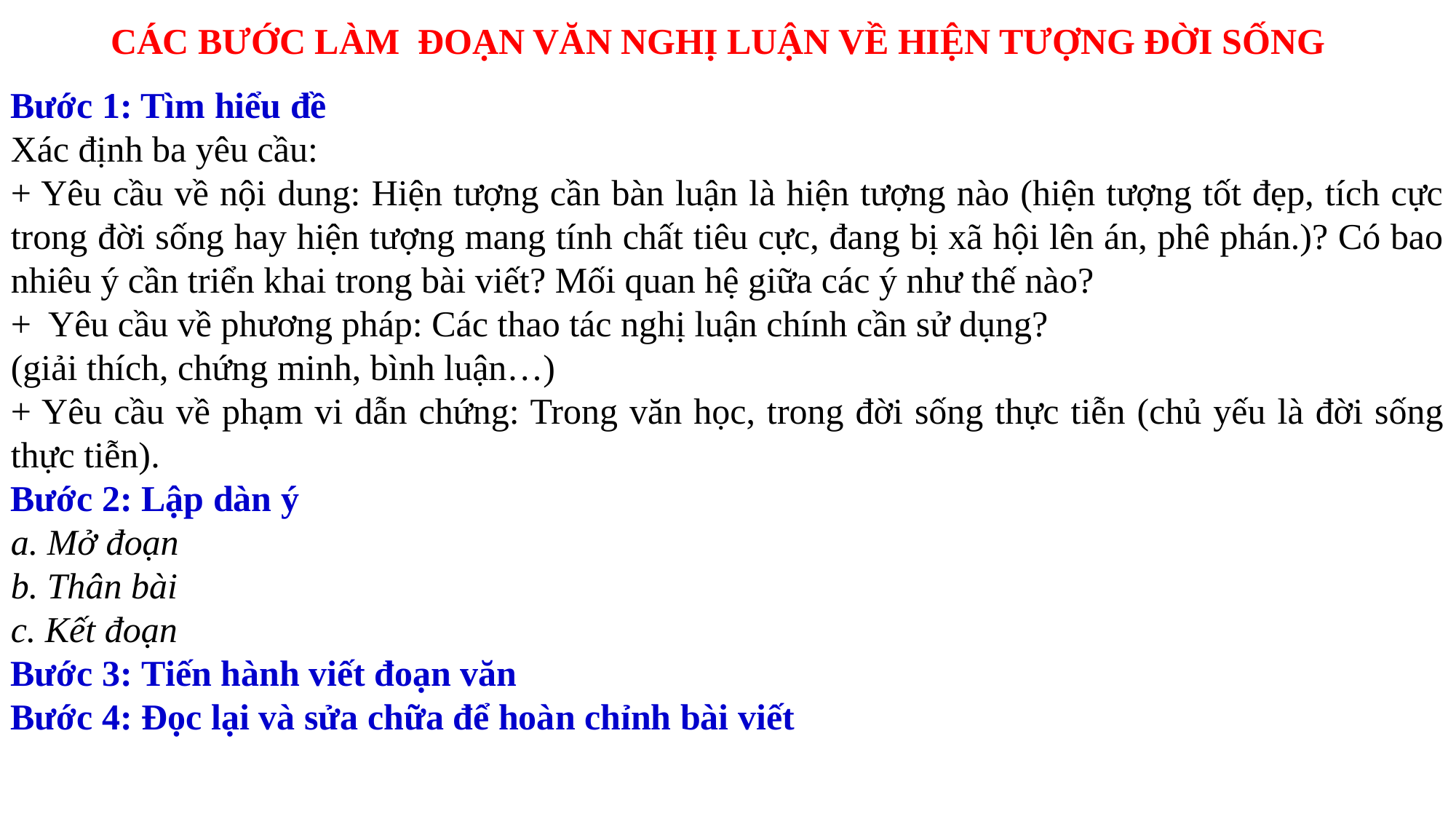

CÁC BƯỚC LÀM  ĐOẠN VĂN NGHỊ LUẬN VỀ HIỆN TƯỢNG ĐỜI SỐNG
Bước 1: Tìm hiểu đề
Xác định ba yêu cầu:
+ Yêu cầu về nội dung: Hiện tượng cần bàn luận là hiện tượng nào (hiện tượng tốt đẹp, tích cực trong đời sống hay hiện tượng mang tính chất tiêu cực, đang bị xã hội lên án, phê phán.)? Có bao nhiêu ý cần triển khai trong bài viết? Mối quan hệ giữa các ý như thế nào?
+  Yêu cầu về phương pháp: Các thao tác nghị luận chính cần sử dụng?
(giải thích, chứng minh, bình luận…)
+ Yêu cầu về phạm vi dẫn chứng: Trong văn học, trong đời sống thực tiễn (chủ yếu là đời sống thực tiễn).
Bước 2: Lập dàn ý
a. Mở đoạn
b. Thân bài
c. Kết đoạn
Bước 3: Tiến hành viết đoạn văn
Bước 4: Đọc lại và sửa chữa để hoàn chỉnh bài viết